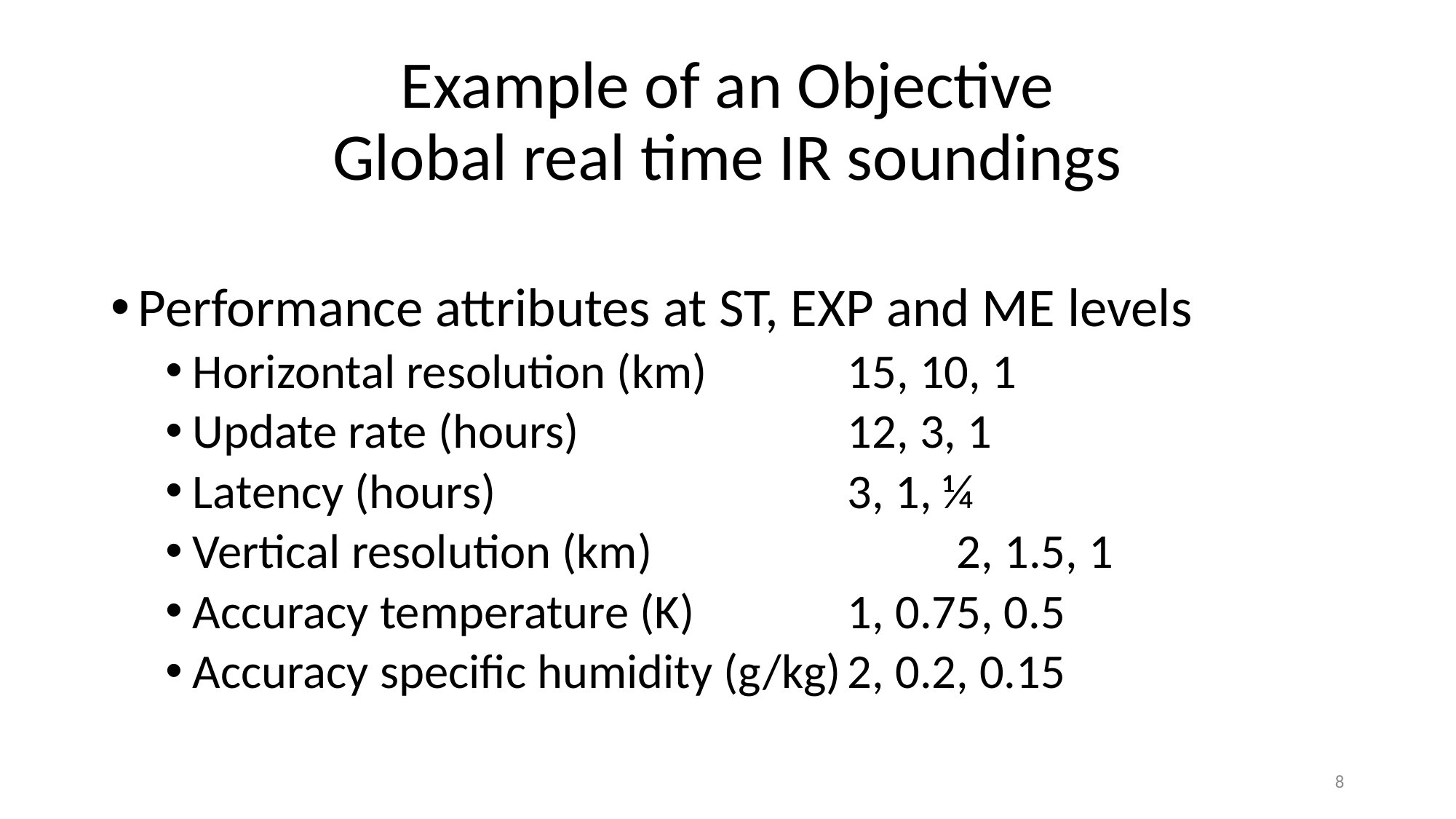

# Example of an Objective Global real time IR soundings
Performance attributes at ST, EXP and ME levels
Horizontal resolution (km)		15, 10, 1
Update rate (hours)			12, 3, 1
Latency (hours)				3, 1, ¼
Vertical resolution (km)			2, 1.5, 1
Accuracy temperature (K)		1, 0.75, 0.5
Accuracy specific humidity (g/kg)	2, 0.2, 0.15

8